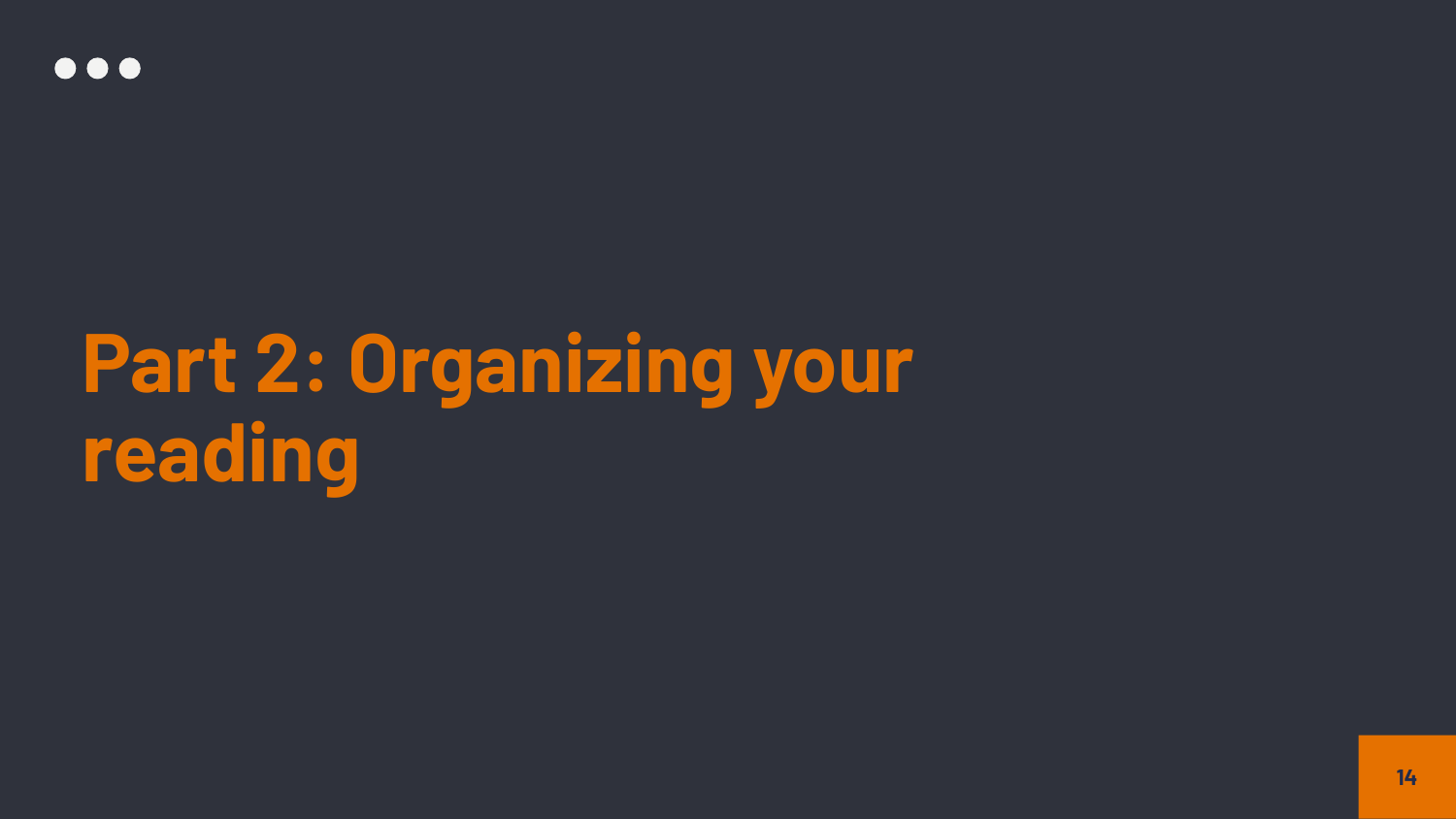

# Part 2: Organizing your reading
14